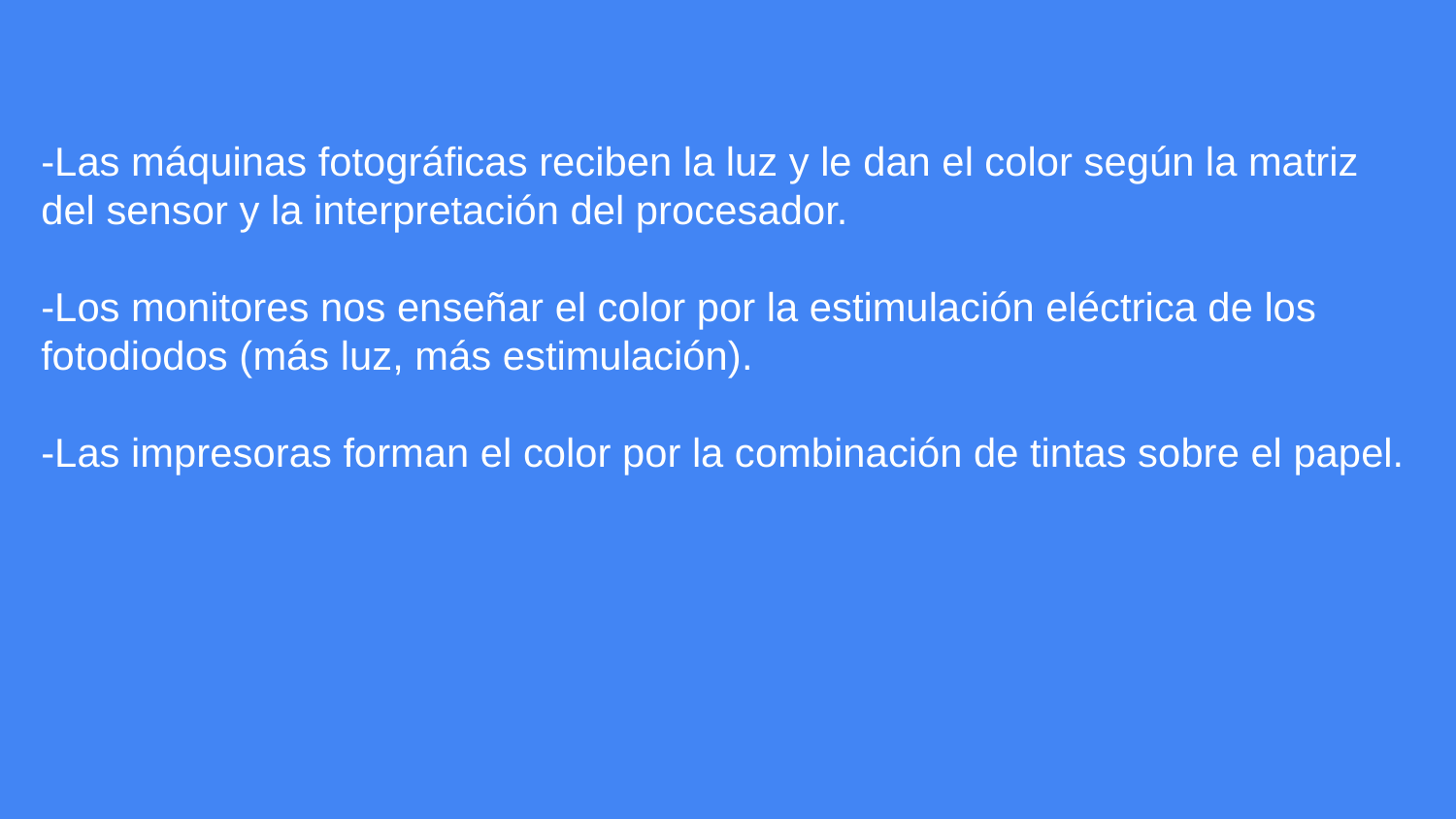

-Las máquinas fotográficas reciben la luz y le dan el color según la matriz del sensor y la interpretación del procesador.

-Los monitores nos enseñar el color por la estimulación eléctrica de los fotodiodos (más luz, más estimulación).

-Las impresoras forman el color por la combinación de tintas sobre el papel.